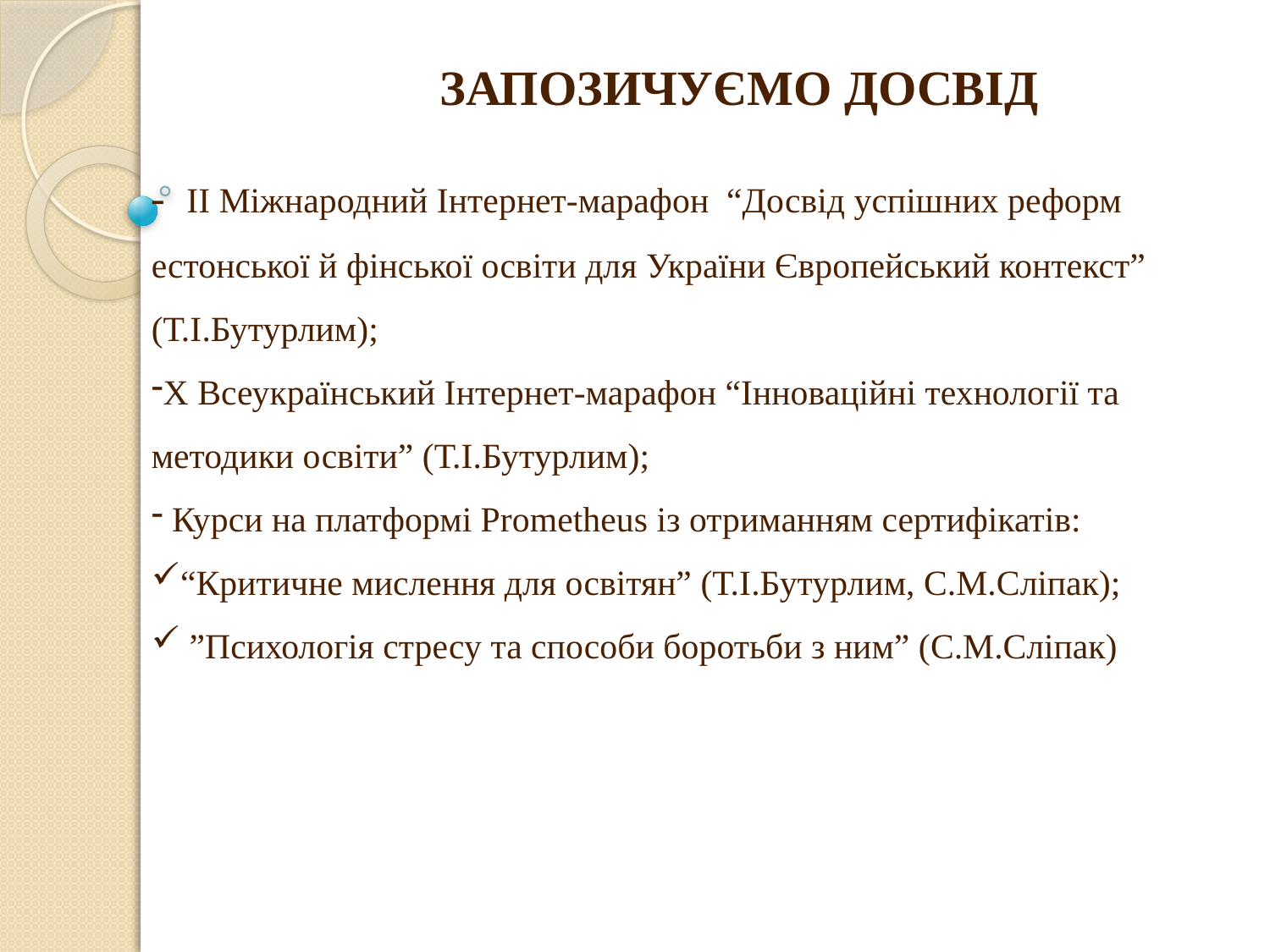

ЗАПОЗИЧУЄМО ДОСВІД
-  ІІ Міжнародний Інтернет-марафон  “Досвід успішних реформ естонської й фінської освіти для України Європейський контекст”  (Т.І.Бутурлим);
Х Всеукраїнський Інтернет-марафон “Інноваційні технології та методики освіти” (Т.І.Бутурлим);
 Курси на платформі Prometheus із отриманням сертифікатів:
“Критичне мислення для освітян” (Т.І.Бутурлим, С.М.Сліпак);
 ”Психологія стресу та способи боротьби з ним” (С.М.Сліпак)